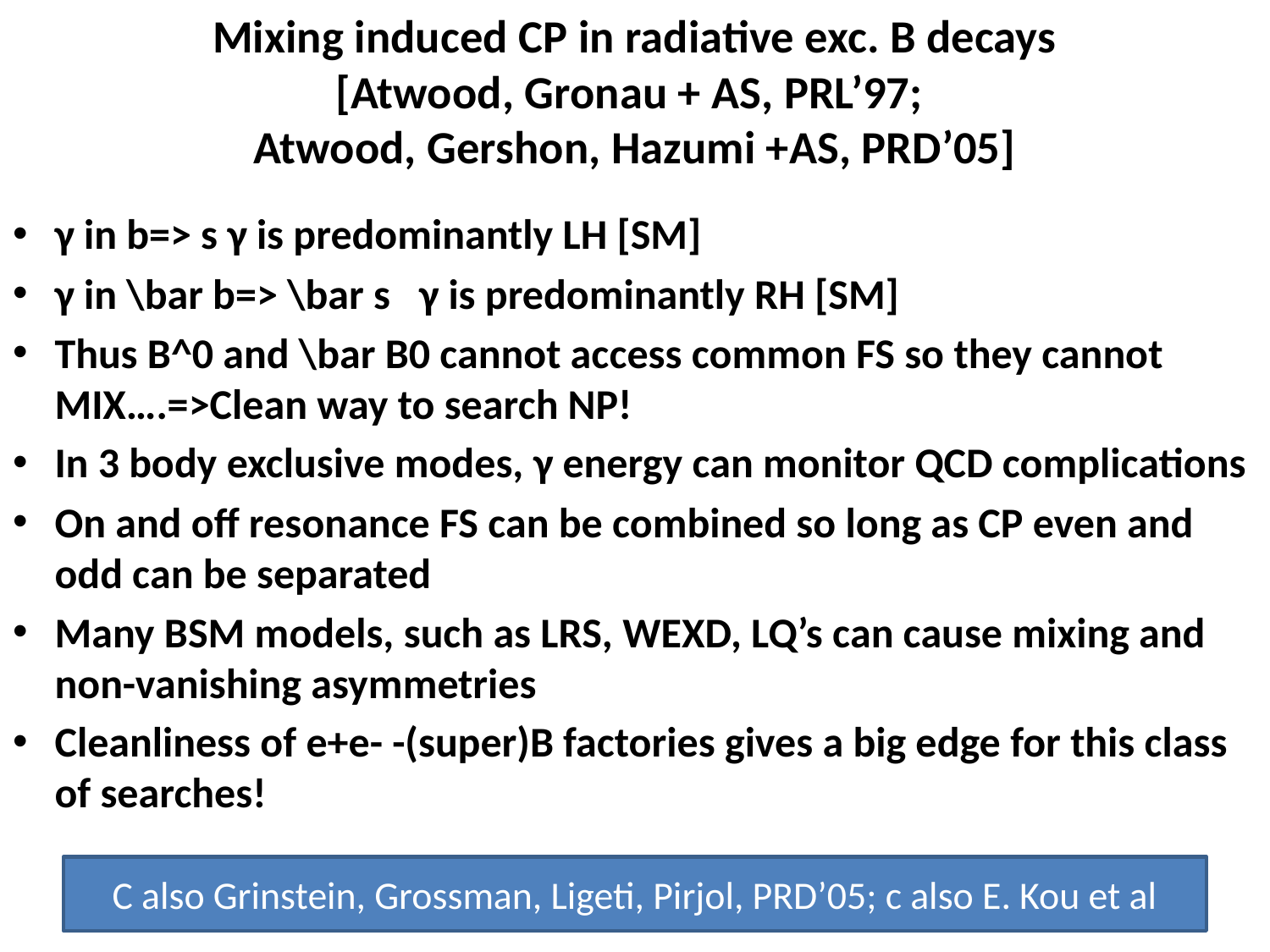

# Mixing induced CP in radiative exc. B decays [Atwood, Gronau + AS, PRL’97; Atwood, Gershon, Hazumi +AS, PRD’05]
γ in b=> s γ is predominantly LH [SM]
γ in \bar b=> \bar s   γ is predominantly RH [SM]
Thus B^0 and \bar B0 cannot access common FS so they cannot MIX….=>Clean way to search NP!
In 3 body exclusive modes, γ energy can monitor QCD complications
On and off resonance FS can be combined so long as CP even and odd can be separated
Many BSM models, such as LRS, WEXD, LQ’s can cause mixing and non-vanishing asymmetries
Cleanliness of e+e- -(super)B factories gives a big edge for this class of searches!

C also Grinstein, Grossman, Ligeti, Pirjol, PRD’05; c also E. Kou et al
US+JP IF; Soni (BNL-HET)
126